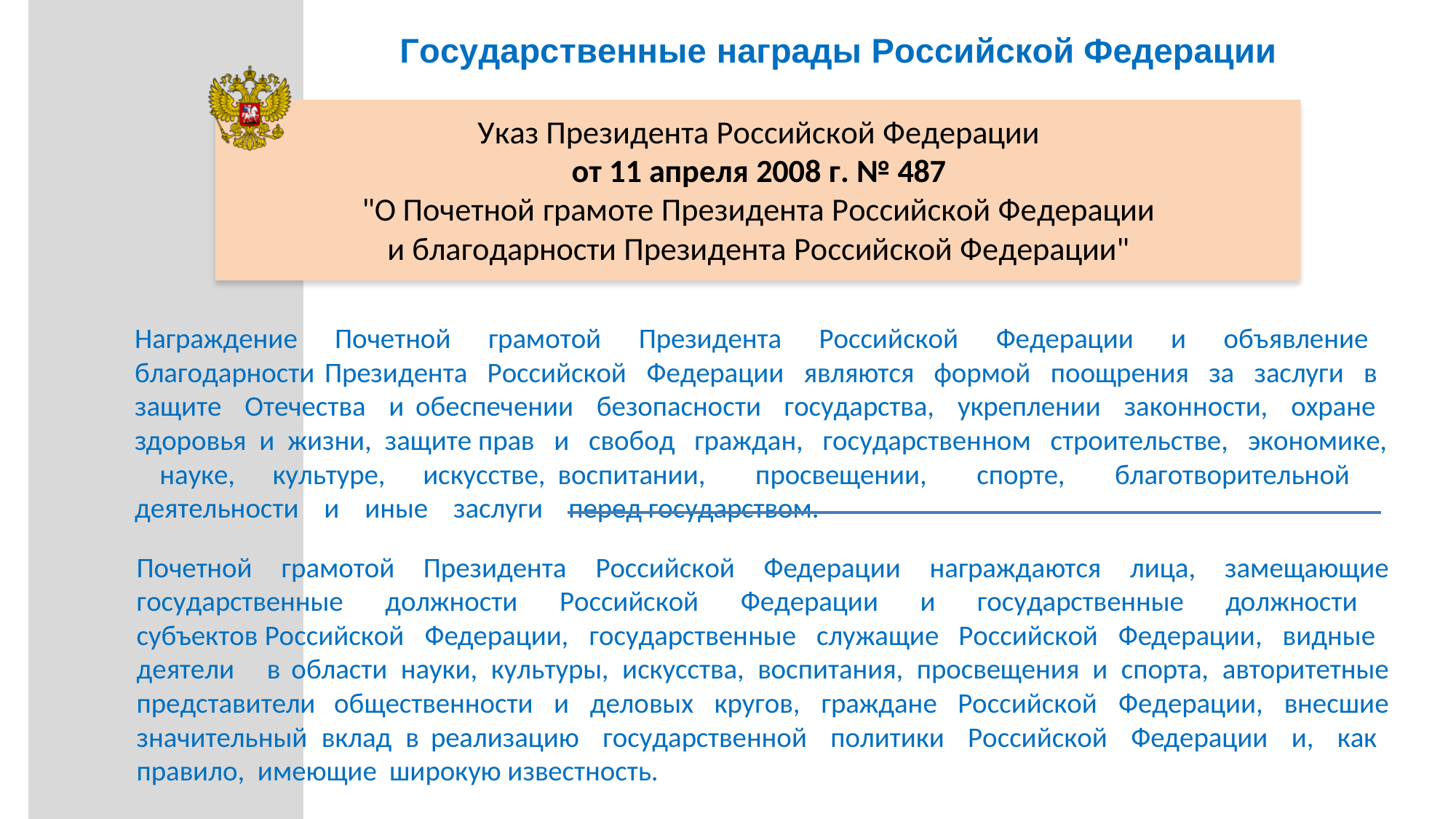

# Государственные награды Российской Федерации

Указ Президента Российской Федерации
от 11 апреля 2008 г. № 487
"О Почетной грамоте Президента Российской Федерации и благодарности Президента Российской Федерации"

Награждение  Почетной  грамотой  Президента  Российской  Федерации  и  объявление  благодарности Президента  Российской  Федерации  являются  формой  поощрения  за  заслуги  в  защите  Отечества  и обеспечении  безопасности  государства,  укреплении  законности,  охране  здоровья  и  жизни,  защите прав   и   свобод   граждан,   государственном   строительстве,   экономике,   науке,   культуре,   искусстве, воспитании,    просвещении,    спорте,    благотворительной    деятельности    и    иные    заслуги    перед государством.
Почетной    грамотой    Президента    Российской    Федерации    награждаются    лица,    замещающие государственные    должности    Российской    Федерации    и    государственные    должности    субъектов Российской   Федерации,   государственные   служащие   Российской   Федерации,   видные   деятели   в области науки, культуры, искусства, воспитания, просвещения и спорта, авторитетные представители общественности и деловых кругов, граждане Российской Федерации, внесшие значительный вклад в реализацию  государственной  политики  Российской  Федерации  и,  как  правило,  имеющие  широкую известность.

8